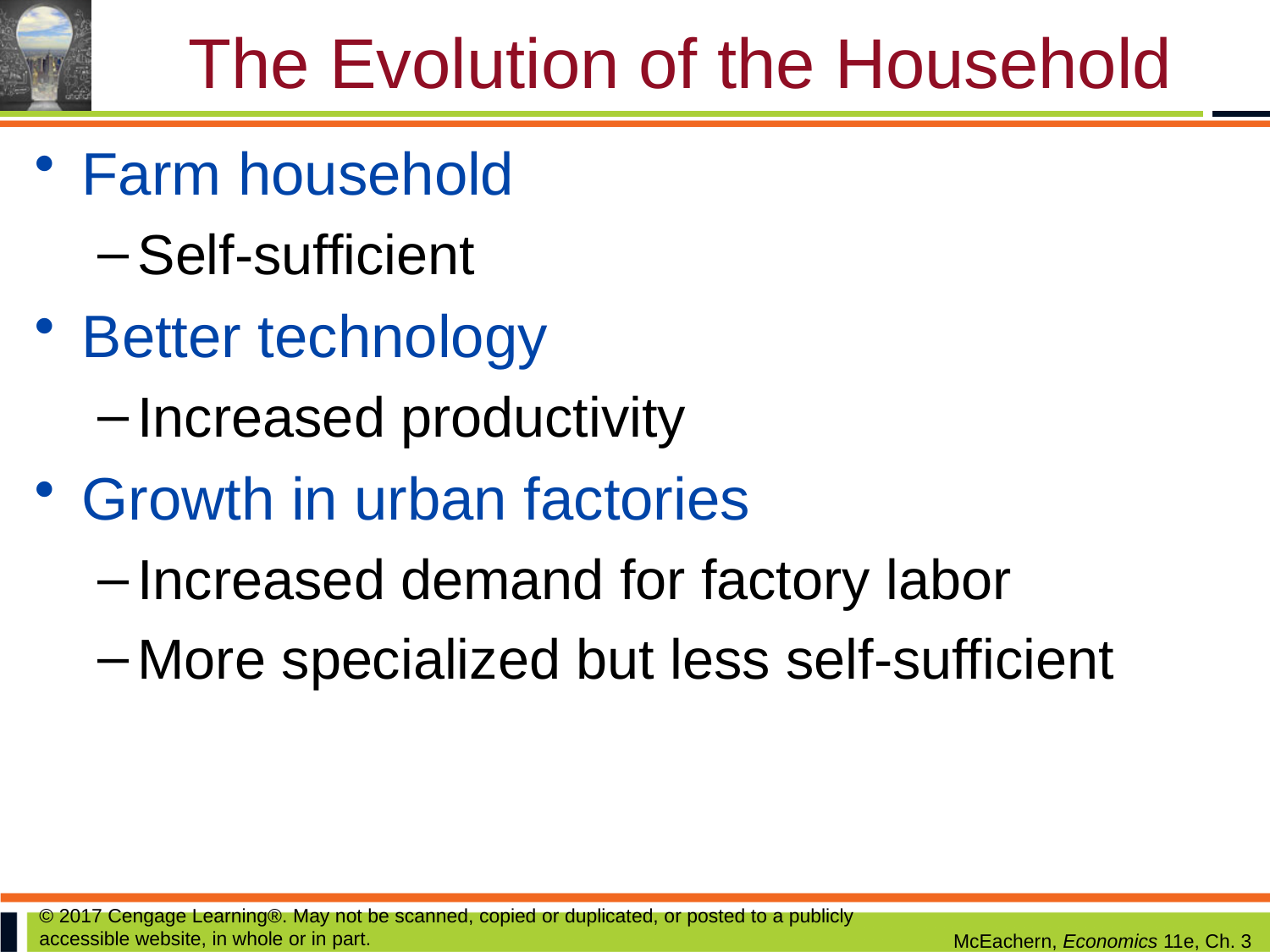

# The Evolution of the Household
Farm household
Self-sufficient
Better technology
Increased productivity
Growth in urban factories
Increased demand for factory labor
More specialized but less self-sufficient
© 2017 Cengage Learning®. May not be scanned, copied or duplicated, or posted to a publicly accessible website, in whole or in part.